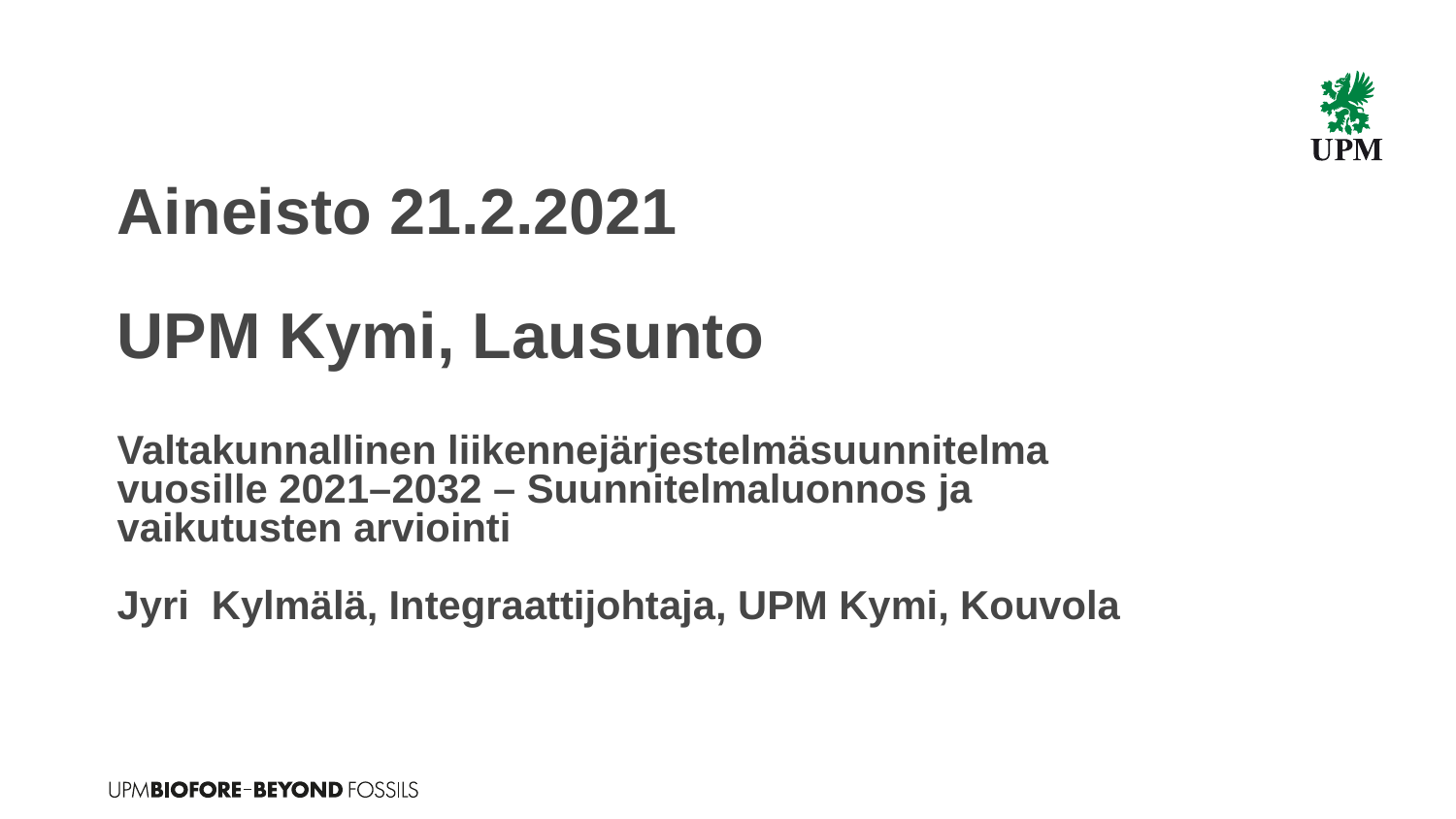

# Aineisto 21.2.2021 UPM Kymi, Lausunto Valtakunnallinen liikennejärjestelmäsuunnitelma vuosille 2021–2032 – Suunnitelmaluonnos ja vaikutusten arviointi Jyri  Kylmälä, Integraattijohtaja, UPM Kymi, Kouvola